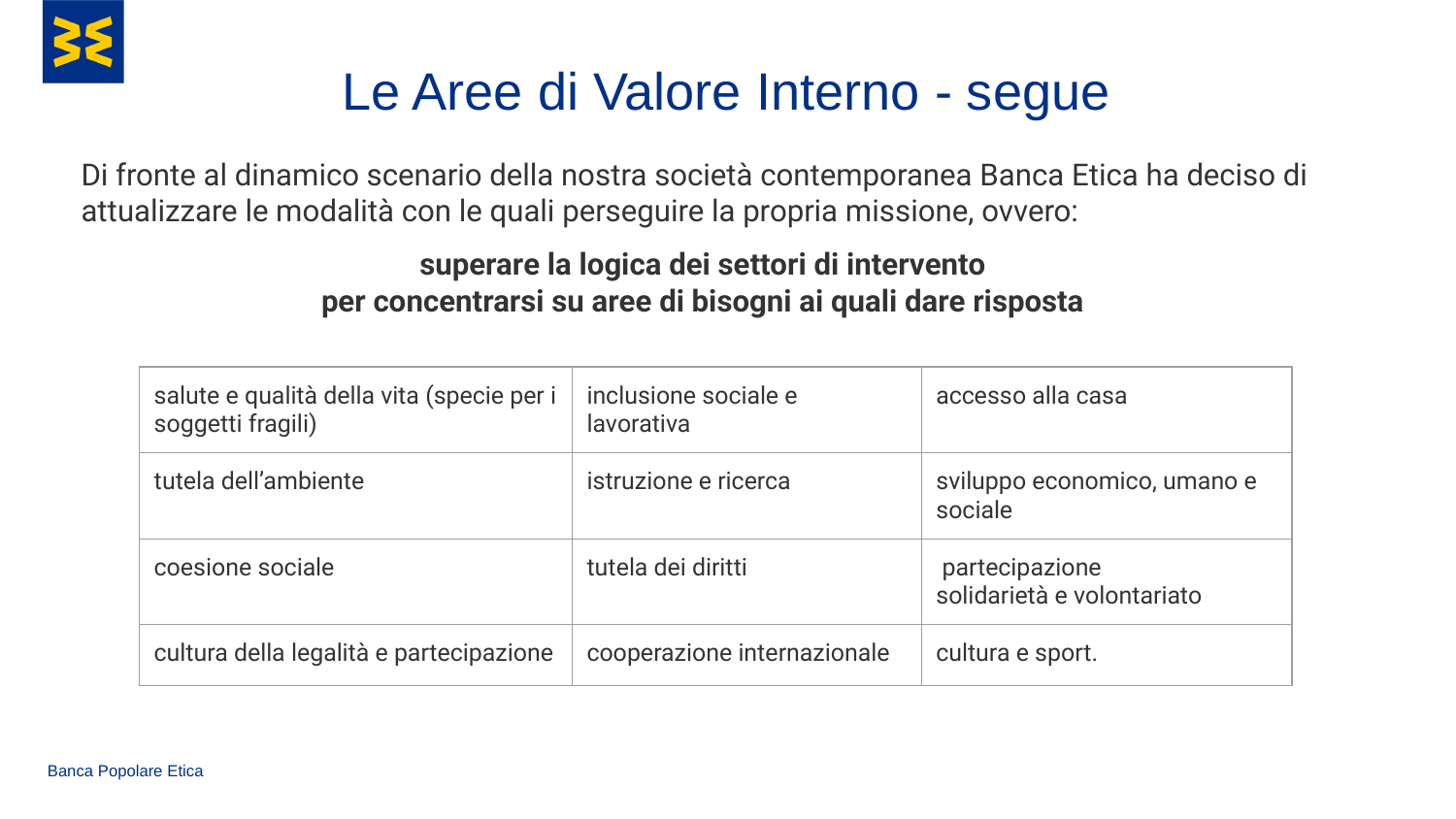

Le Aree di Valore Interno - segue

Di fronte al dinamico scenario della nostra società contemporanea Banca Etica ha deciso di attualizzare le modalità con le quali perseguire la propria missione, ovvero:

superare la logica dei settori di intervento
per concentrarsi su aree di bisogni ai quali dare risposta
| salute e qualità della vita (specie per i soggetti fragili) | inclusione sociale e lavorativa | accesso alla casa |
| --- | --- | --- |
| tutela dell’ambiente | istruzione e ricerca | sviluppo economico, umano e sociale |
| coesione sociale | tutela dei diritti | partecipazione solidarietà e volontariato |
| cultura della legalità e partecipazione | cooperazione internazionale | cultura e sport. |
Banca Popolare Etica